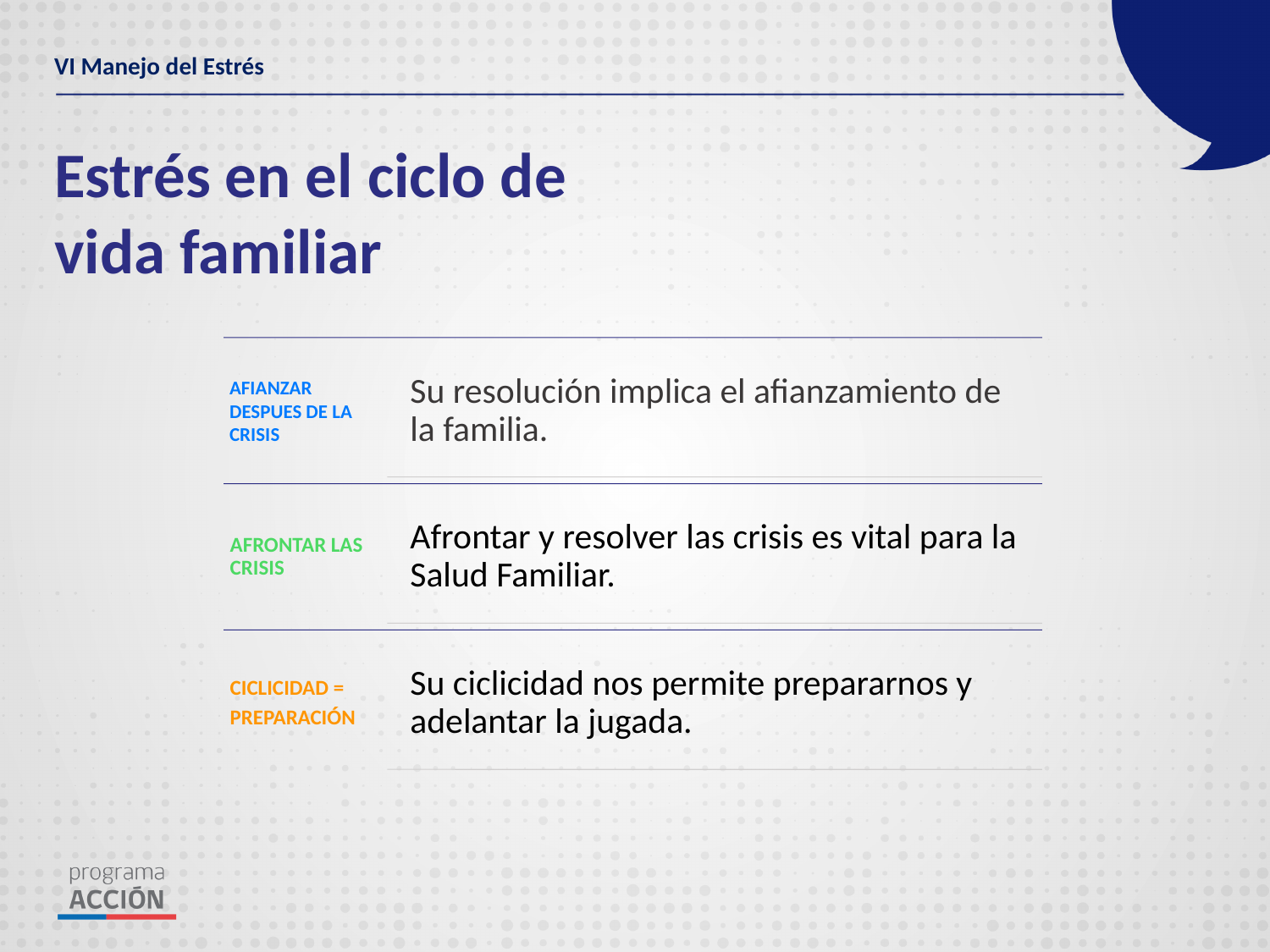

VI Manejo del Estrés
Estrés en el ciclo de vida familiar
AFIANZAR DESPUES DE LA CRISIS
Su resolución implica el afianzamiento de la familia.
AFRONTAR LAS CRISIS
Afrontar y resolver las crisis es vital para la Salud Familiar.
CICLICIDAD =
PREPARACIÓN
Su ciclicidad nos permite prepararnos y adelantar la jugada.